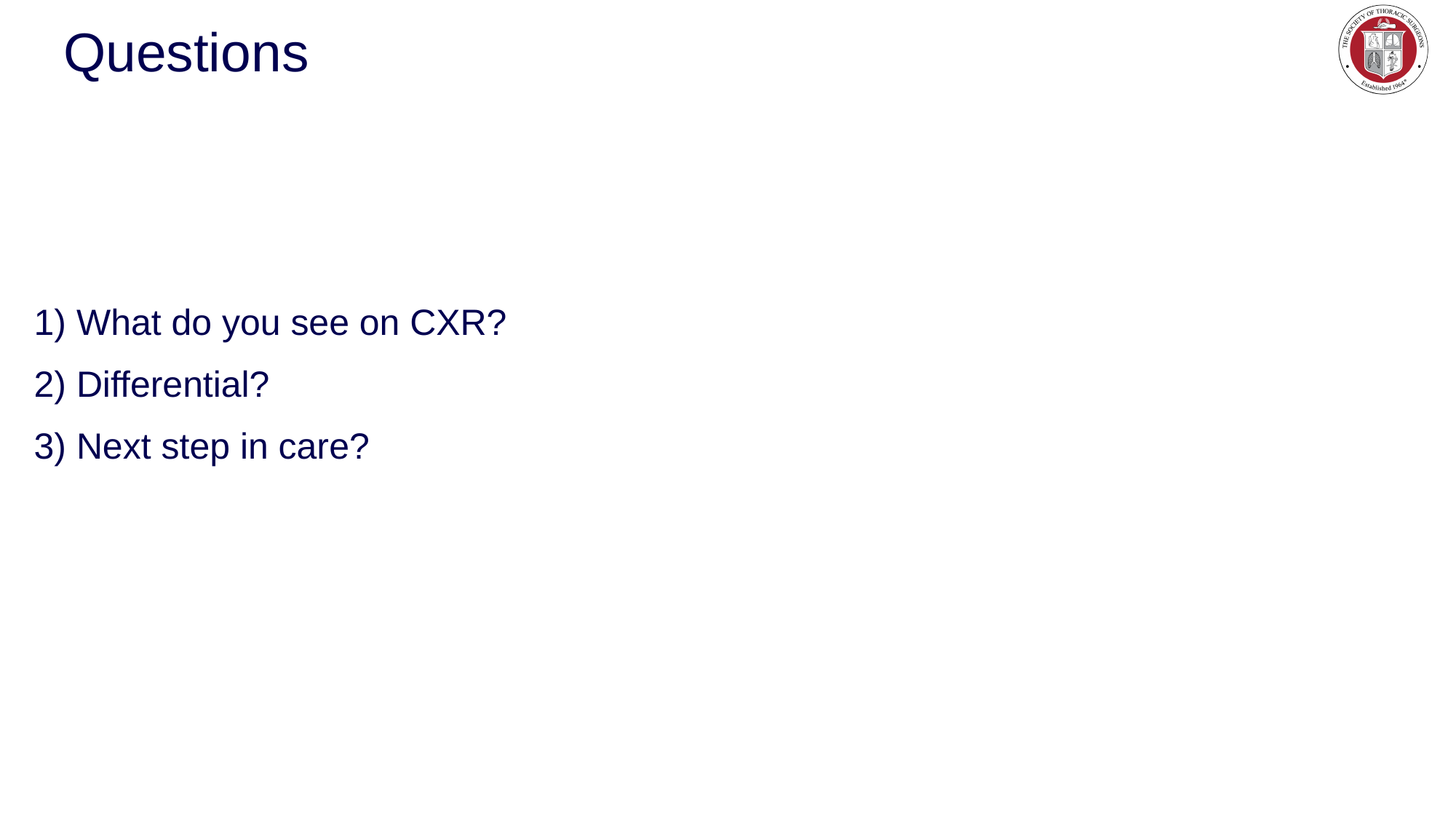

# Questions
1) What do you see on CXR?
2) Differential?
3) Next step in care?